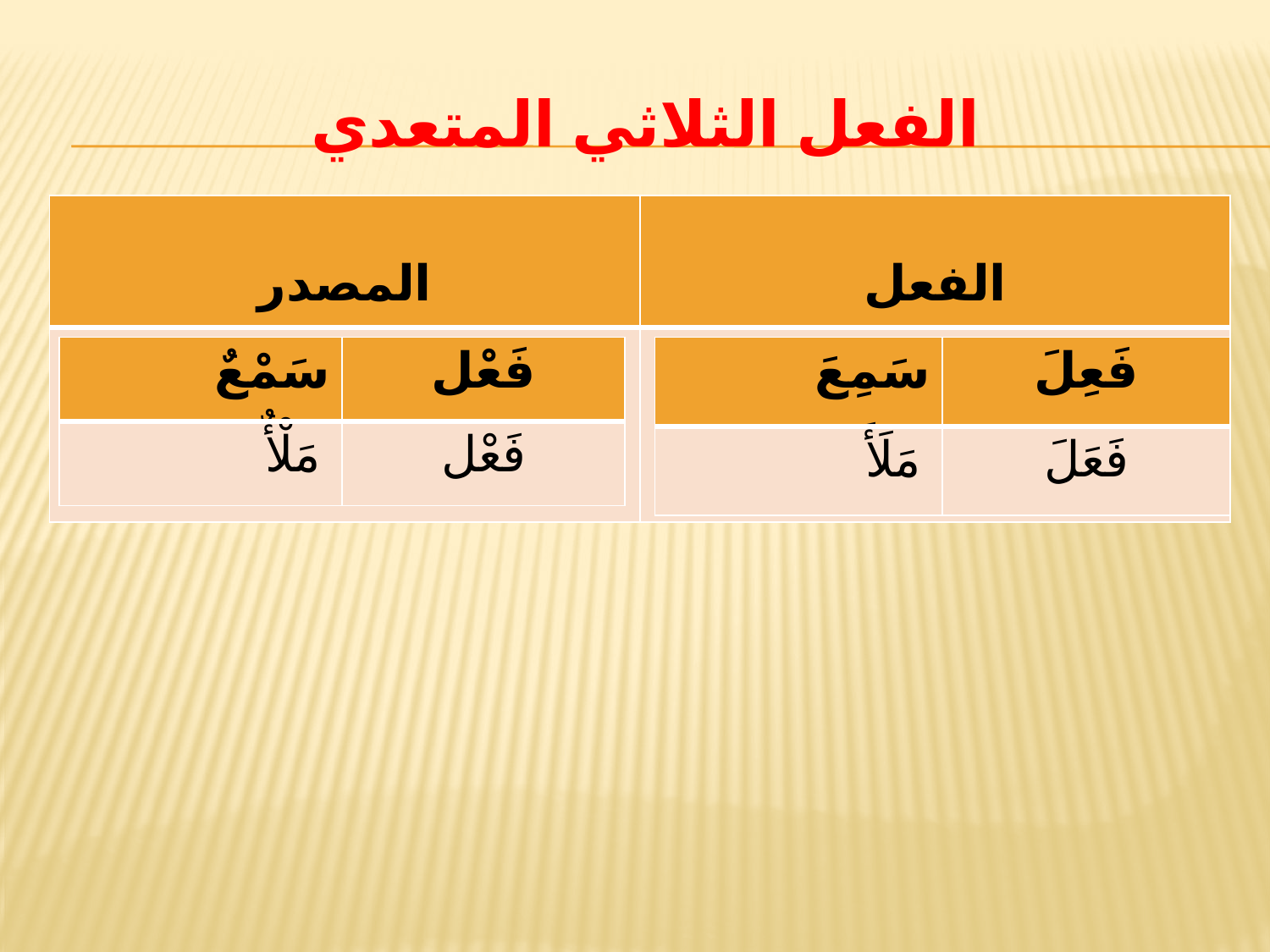

# الفعل الثلاثي المتعدي
| المصدر | الفعل |
| --- | --- |
|  |  |

| سَمْعٌ | فَعْل |
| --- | --- |
| مَلْأٌ | فَعْل |
| سَمِعَ | فَعِلَ |
| --- | --- |
| مَلَأَ | فَعَلَ |